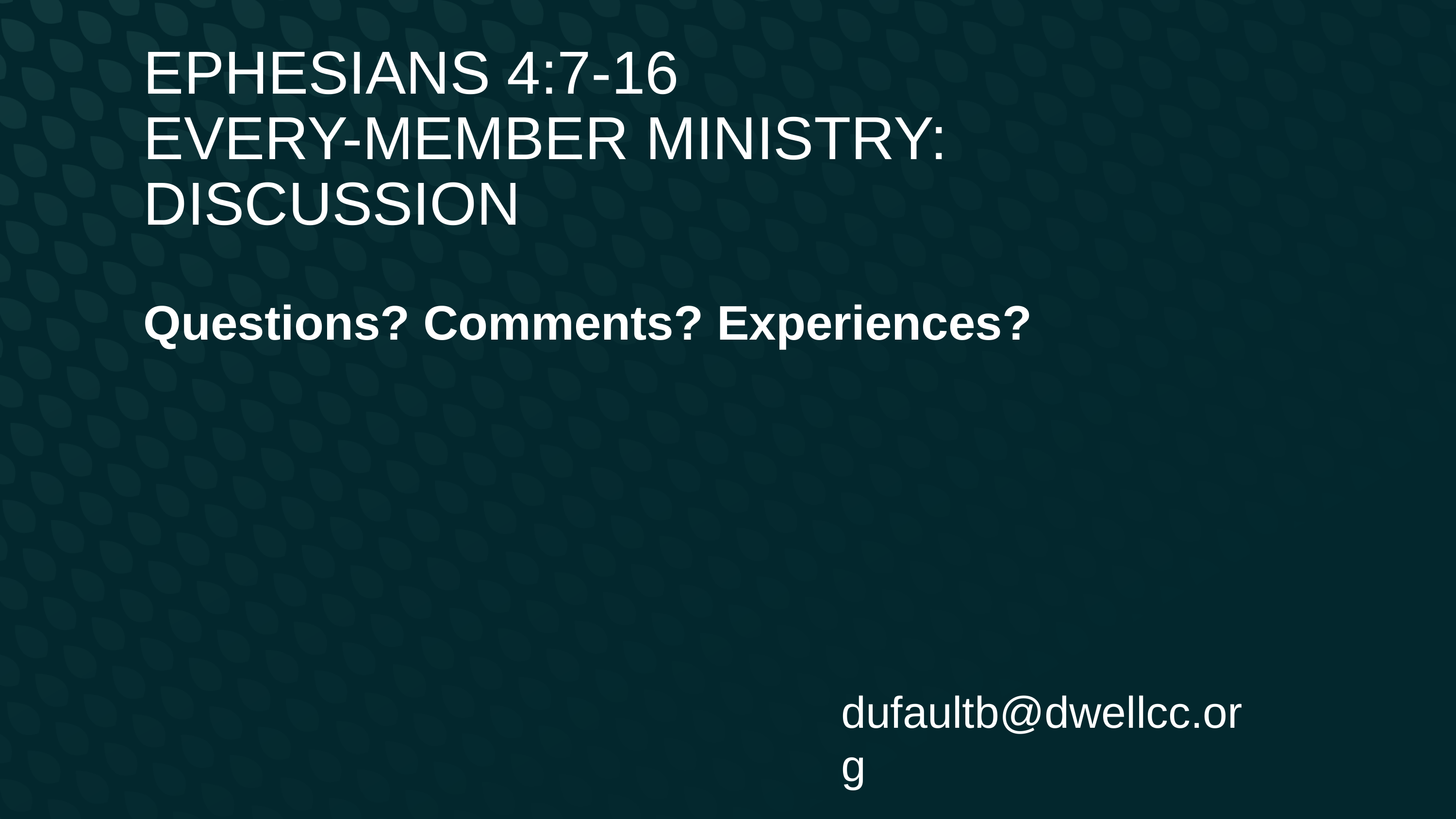

# Ephesians 4:7-16 Every-Member Ministry: Discussion
Questions? Comments? Experiences?
dufaultb@dwellcc.org